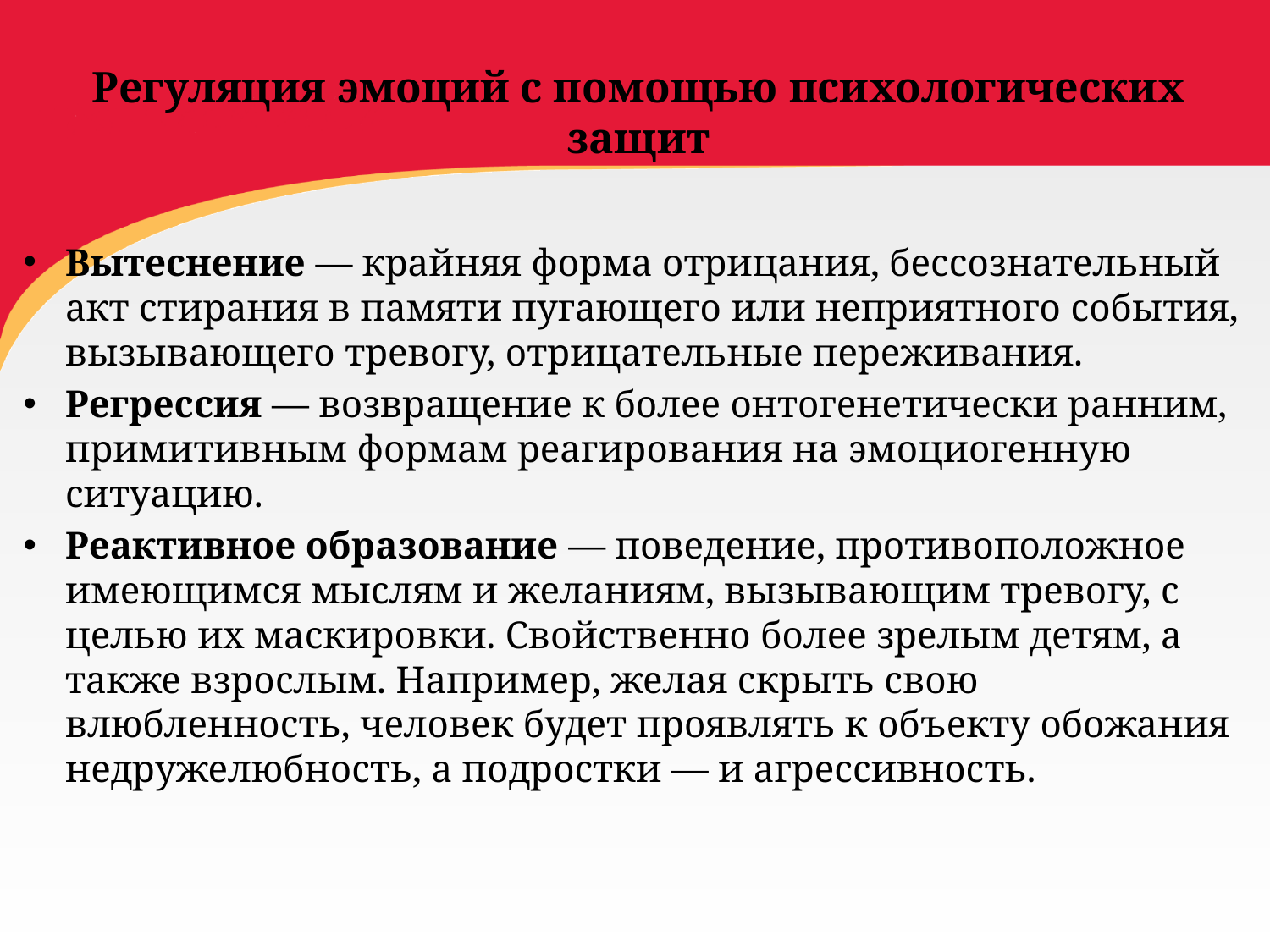

# Регуляция эмоций с помощью психологических защит
Вытеснение — крайняя форма отрицания, бессознательный акт стирания в памяти пугающего или неприятного события, вызывающего тревогу, отрицательные переживания.
Регрессия — возвращение к более онтогенетически ранним, примитивным формам реагирования на эмоциогенную ситуацию.
Реактивное образование — поведение, противоположное имеющимся мыслям и желаниям, вызывающим тревогу, с целью их маскировки. Свойственно более зрелым детям, а также взрослым. Например, желая скрыть свою влюбленность, человек будет проявлять к объекту обожания недружелюбность, а подростки — и агрессивность.